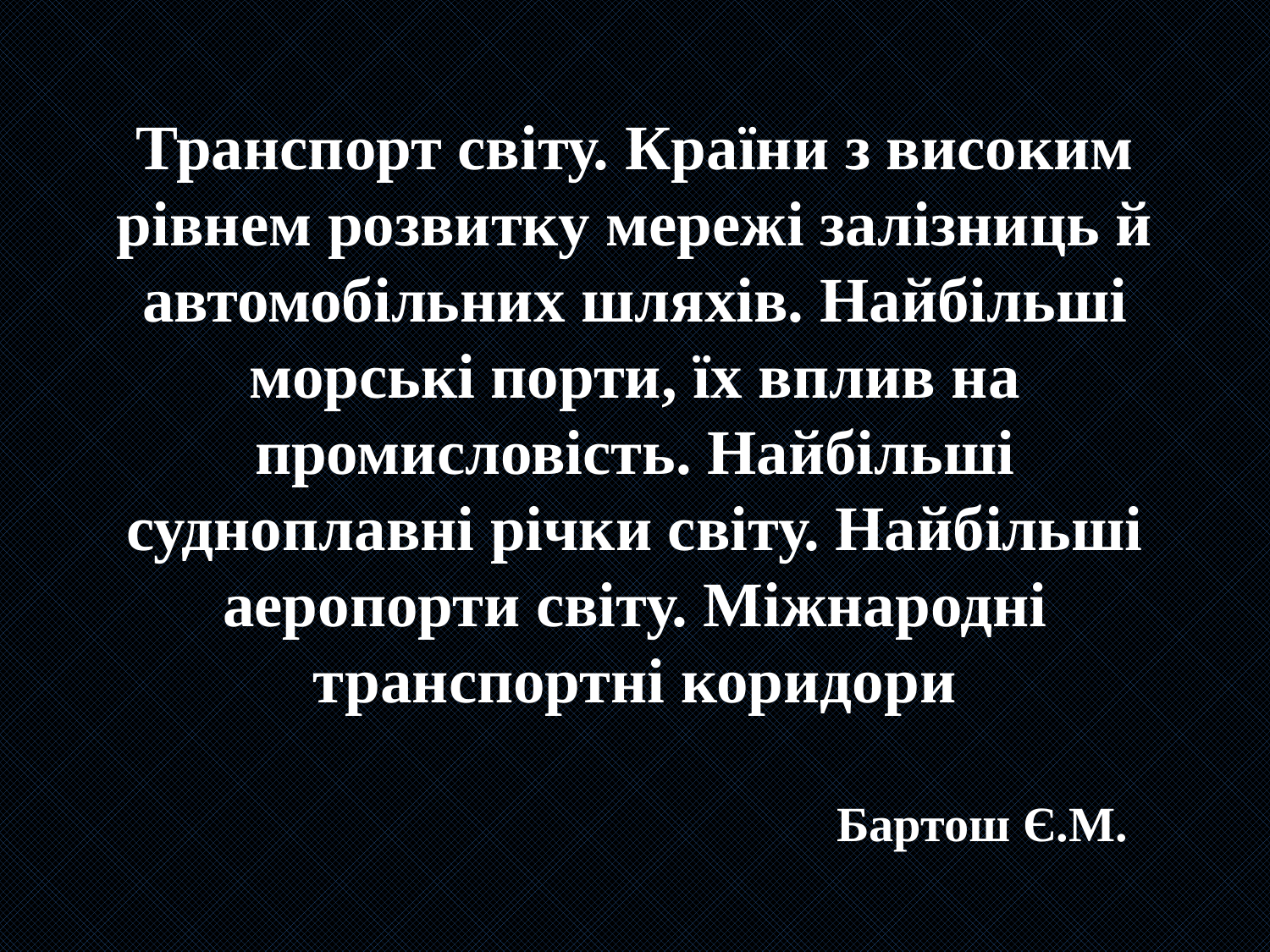

# Транспорт світу. Країни з високим рівнем розвитку мережі залізниць й автомобільних шляхів. Найбільші морські порти, їх вплив на промисловість. Найбільші судноплавні річки світу. Найбільші аеропорти світу. Міжнародні транспортні коридори
Бартош Є.М.